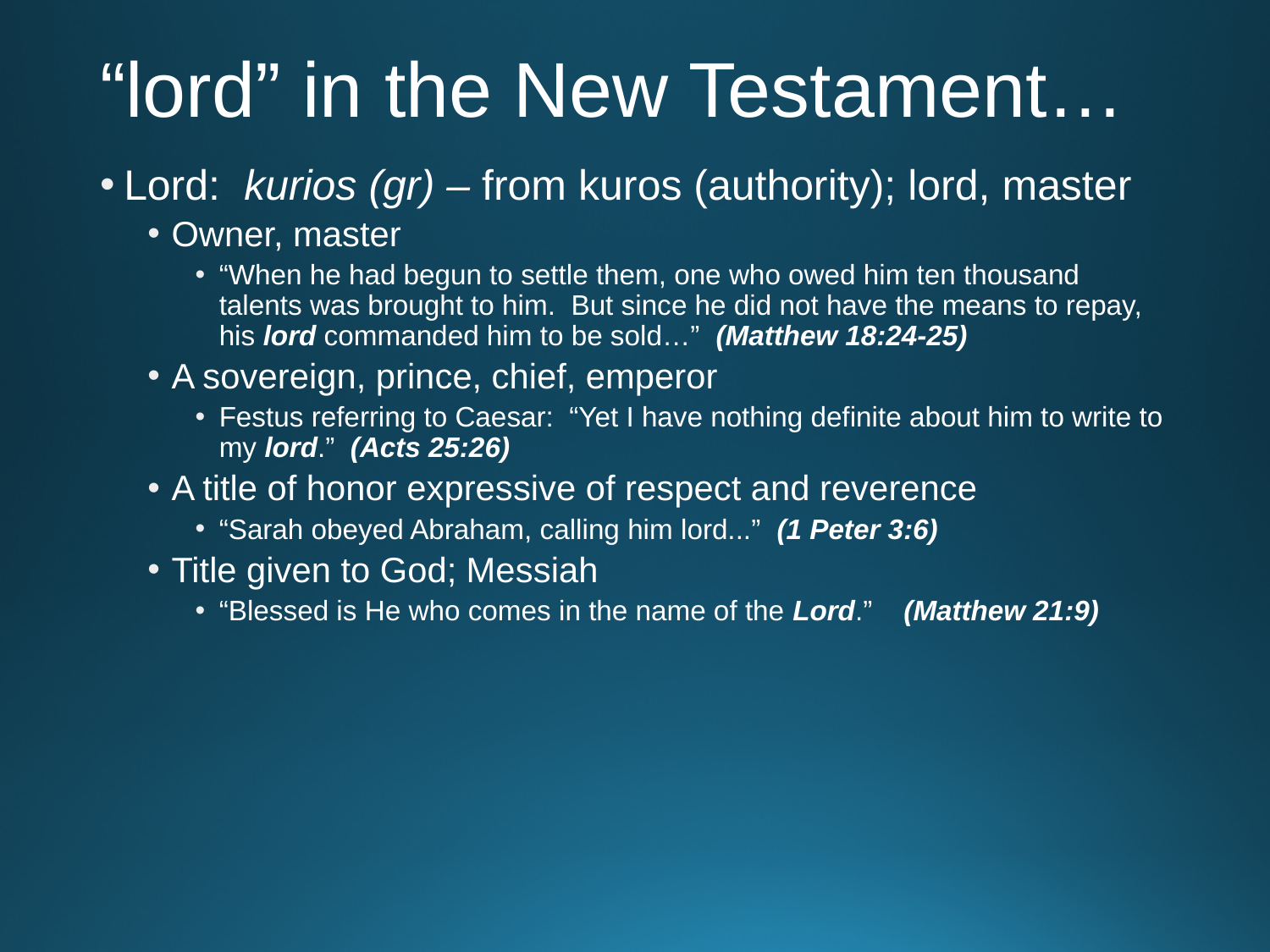

# “lord” in the New Testament…
Lord:  kurios (gr) – from kuros (authority); lord, master
Owner, master
“When he had begun to settle them, one who owed him ten thousand talents was brought to him.  But since he did not have the means to repay, his lord commanded him to be sold…”  (Matthew 18:24-25)
A sovereign, prince, chief, emperor
Festus referring to Caesar:  “Yet I have nothing definite about him to write to my lord.”  (Acts 25:26)
A title of honor expressive of respect and reverence
“Sarah obeyed Abraham, calling him lord...”  (1 Peter 3:6)
Title given to God; Messiah
“Blessed is He who comes in the name of the Lord.”    (Matthew 21:9)